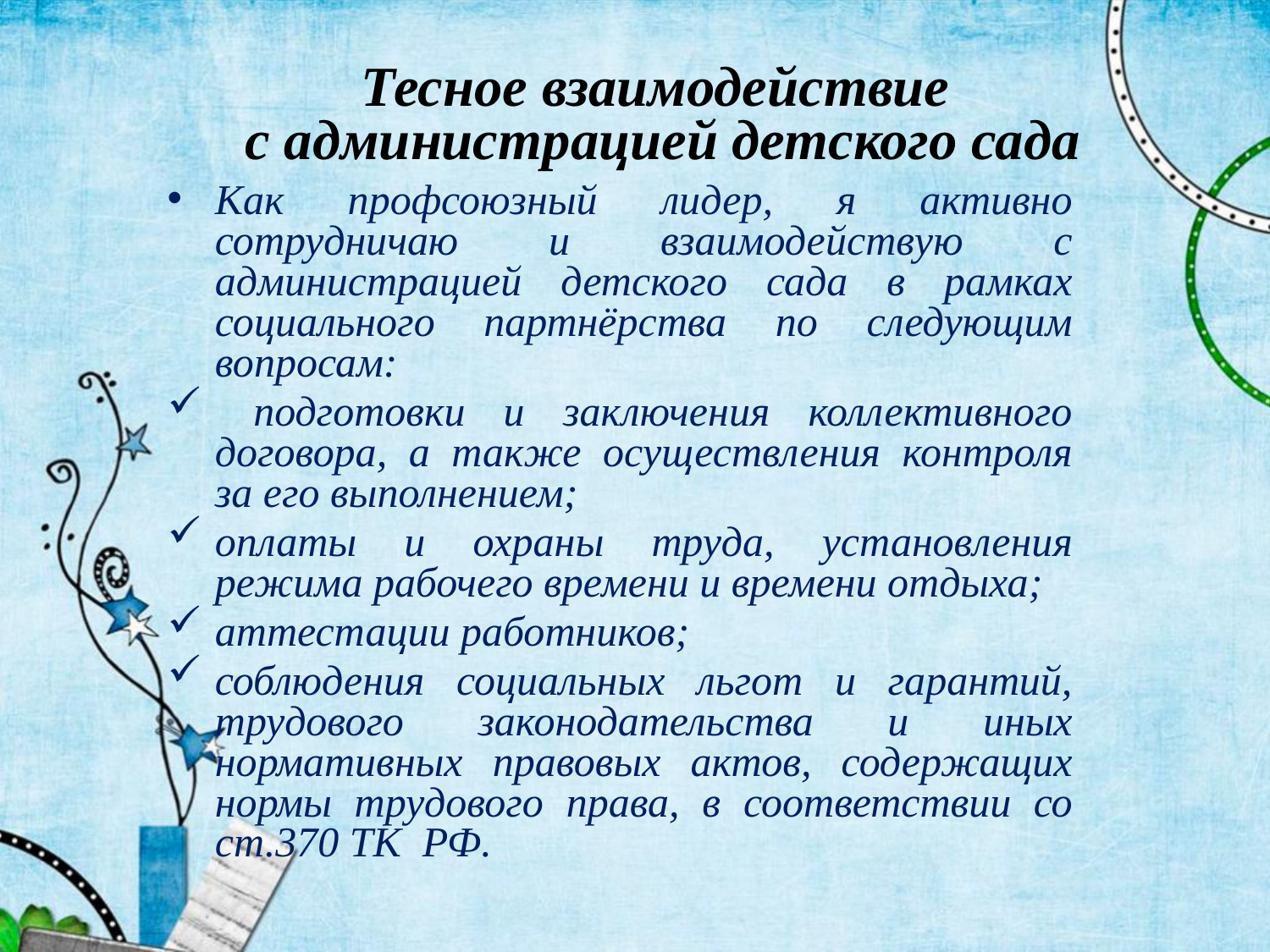

Тесное взаимодействие
с администрацией детского сада
Как профсоюзный лидер, я активно сотрудничаю и взаимодействую с администрацией детского сада в рамках социального партнёрства по следующим вопросам:
 подготовки и заключения коллективного договора, а также осуществления контроля за его выполнением;
оплаты и охраны труда, установления режима рабочего времени и времени отдыха;
аттестации работников;
соблюдения социальных льгот и гарантий, трудового законодательства и иных нормативных правовых актов, содержащих нормы трудового права, в соответствии со ст.370 ТК  РФ.